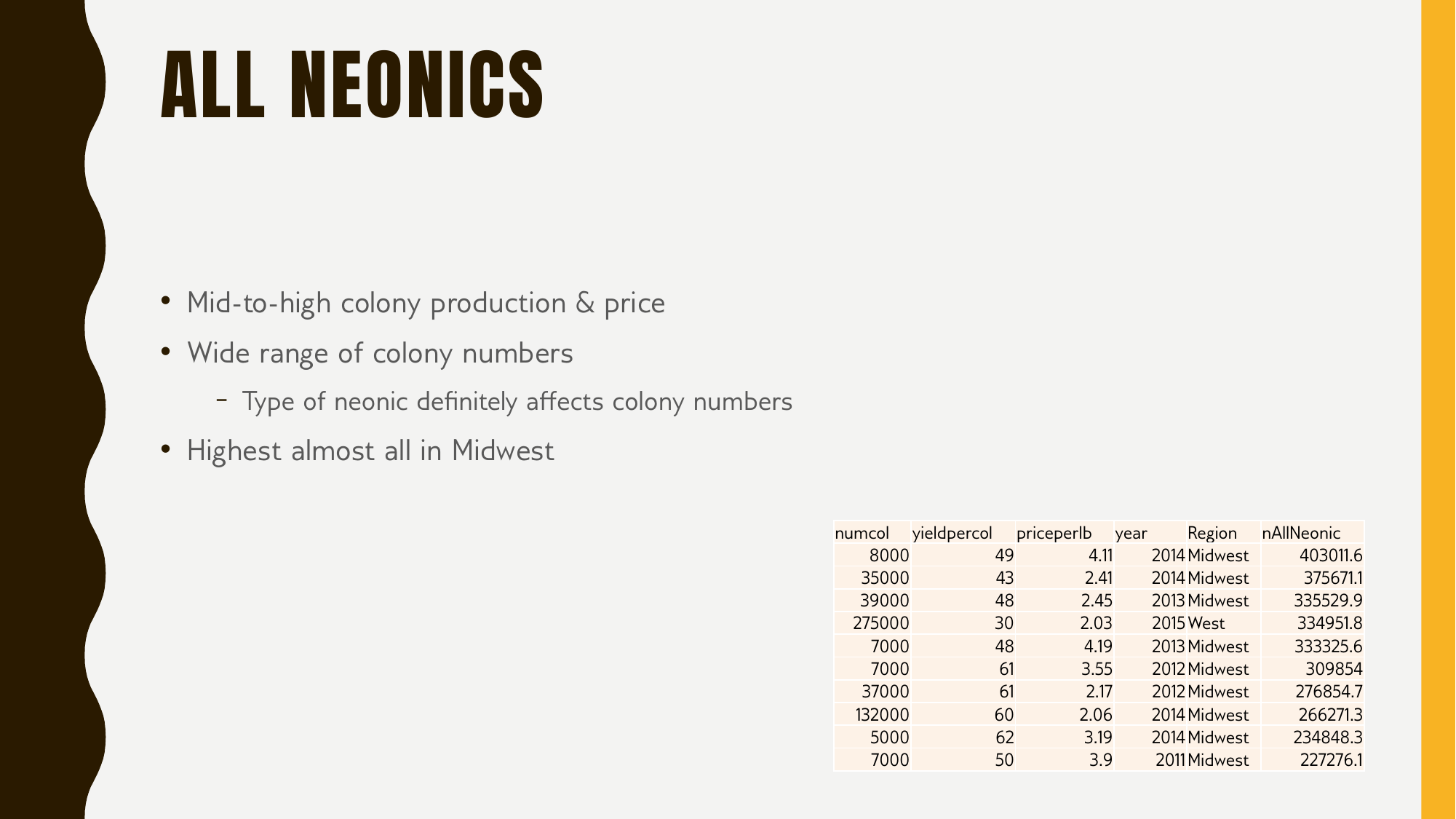

# All Neonics
Mid-to-high colony production & price
Wide range of colony numbers
Type of neonic definitely affects colony numbers
Highest almost all in Midwest
| numcol | yieldpercol | priceperlb | year | Region | nAllNeonic |
| --- | --- | --- | --- | --- | --- |
| 8000 | 49 | 4.11 | 2014 | Midwest | 403011.6 |
| 35000 | 43 | 2.41 | 2014 | Midwest | 375671.1 |
| 39000 | 48 | 2.45 | 2013 | Midwest | 335529.9 |
| 275000 | 30 | 2.03 | 2015 | West | 334951.8 |
| 7000 | 48 | 4.19 | 2013 | Midwest | 333325.6 |
| 7000 | 61 | 3.55 | 2012 | Midwest | 309854 |
| 37000 | 61 | 2.17 | 2012 | Midwest | 276854.7 |
| 132000 | 60 | 2.06 | 2014 | Midwest | 266271.3 |
| 5000 | 62 | 3.19 | 2014 | Midwest | 234848.3 |
| 7000 | 50 | 3.9 | 2011 | Midwest | 227276.1 |